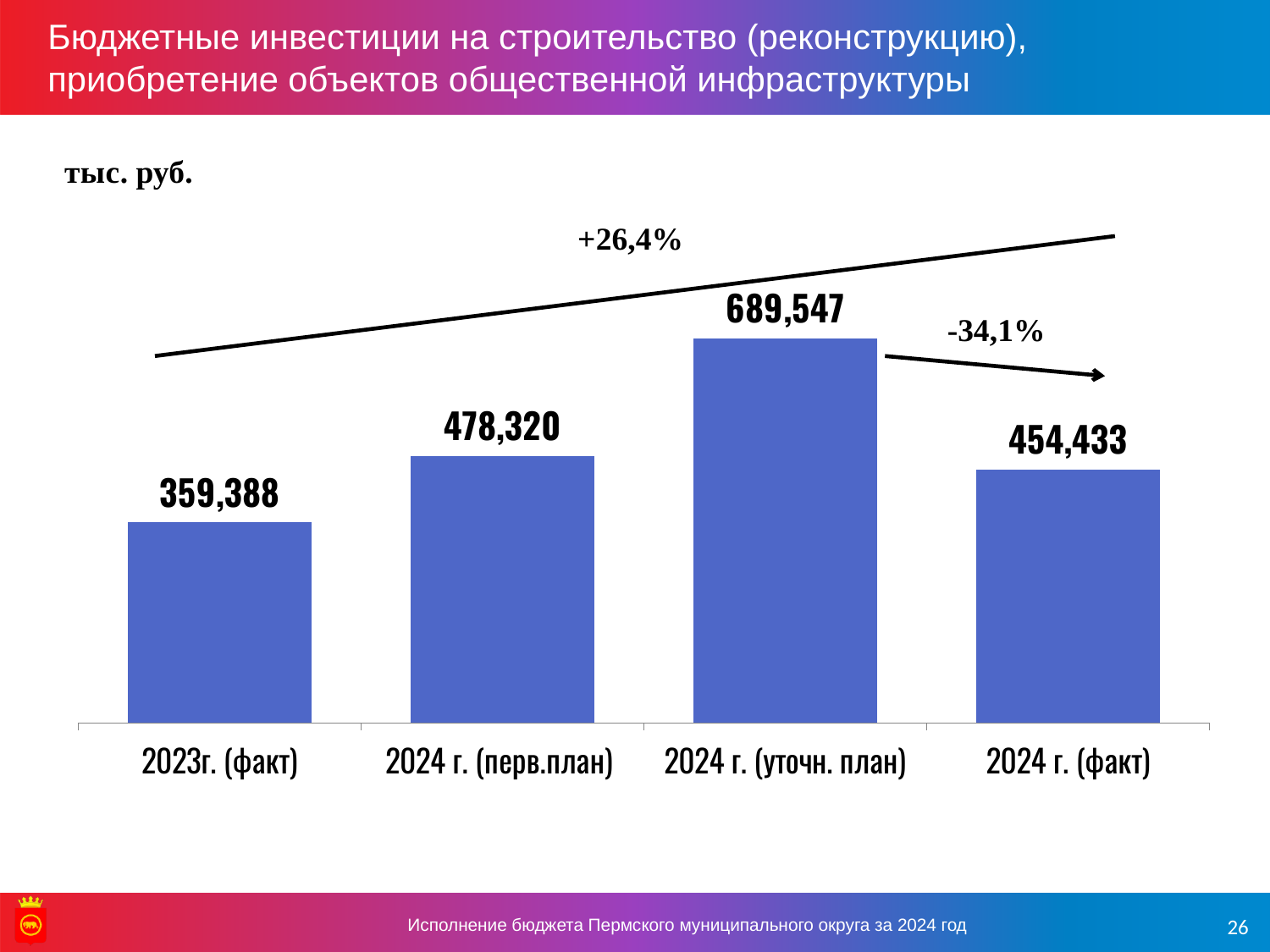

Бюджетные инвестиции на строительство (реконструкцию), приобретение объектов общественной инфраструктуры

### Chart

| Category | расходы |
|---|---|
| 2023г. (факт) | 359388.0 |
| 2024 г. (перв.план)  | 478320.0 |
| 2024 г. (уточн. план) | 689547.0 |
| 2024 г. (факт) | 454433.0 |
Исполнение бюджета Пермского муниципального округа за 2024 год